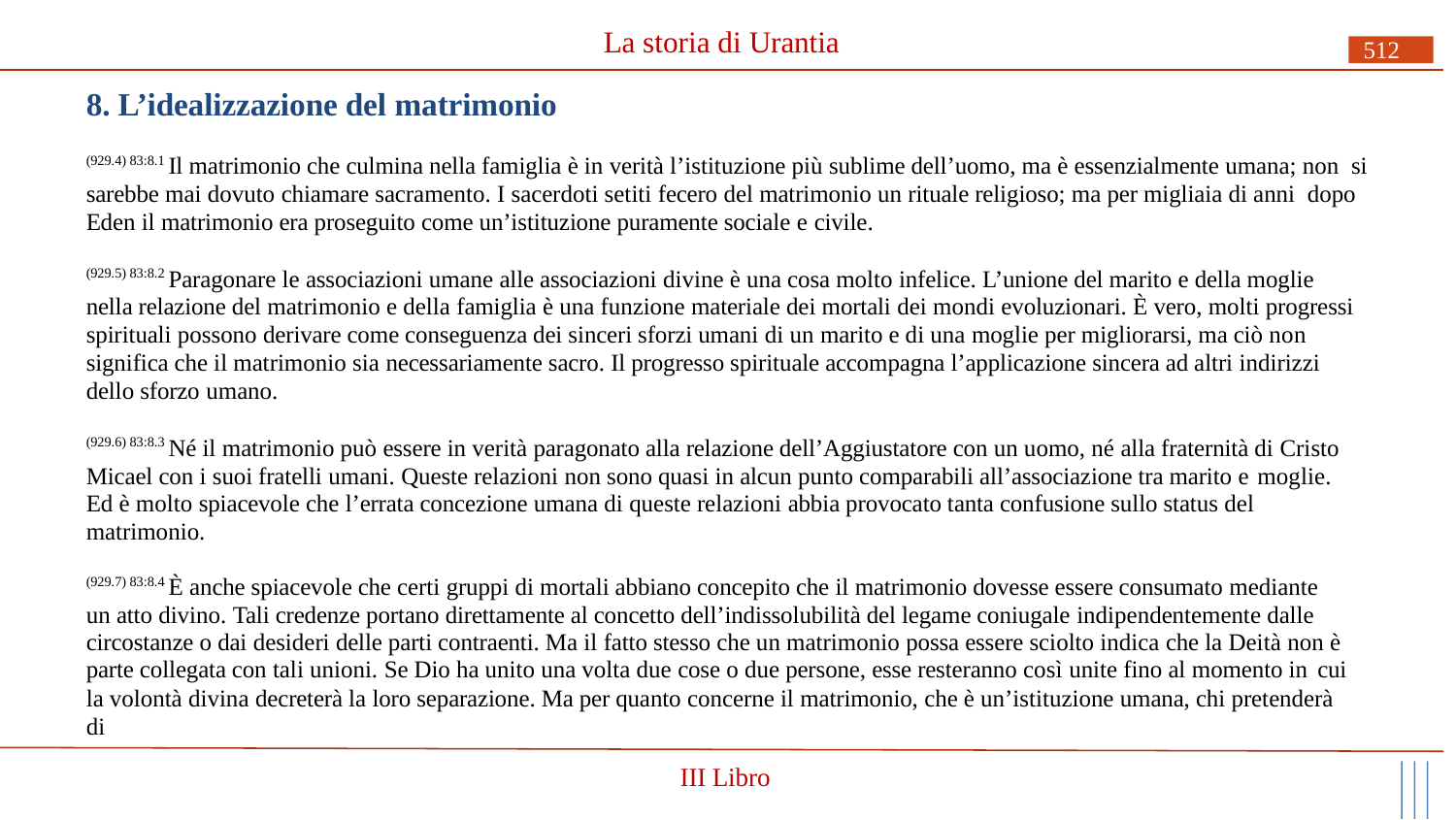

# La storia di Urantia
512

8. L’idealizzazione del matrimonio
(929.4) 83:8.1 Il matrimonio che culmina nella famiglia è in verità l’istituzione più sublime dell’uomo, ma è essenzialmente umana; non  si sarebbe mai dovuto chiamare sacramento. I sacerdoti setiti fecero del matrimonio un rituale religioso; ma per migliaia di anni  dopo Eden il matrimonio era proseguito come un’istituzione puramente sociale e civile.

(929.5) 83:8.2 Paragonare le associazioni umane alle associazioni divine è una cosa molto infelice. L’unione del marito e della moglie  nella relazione del matrimonio e della famiglia è una funzione materiale dei mortali dei mondi evoluzionari. È vero, molti progressi  spirituali possono derivare come conseguenza dei sinceri sforzi umani di un marito e di una moglie per migliorarsi, ma ciò non  significa che il matrimonio sia necessariamente sacro. Il progresso spirituale accompagna l’applicazione sincera ad altri indirizzi  dello sforzo umano.

(929.6) 83:8.3 Né il matrimonio può essere in verità paragonato alla relazione dell’Aggiustatore con un uomo, né alla fraternità di Cristo  Micael con i suoi fratelli umani. Queste relazioni non sono quasi in alcun punto comparabili all’associazione tra marito e moglie.
Ed è molto spiacevole che l’errata concezione umana di queste relazioni abbia provocato tanta confusione sullo status del  matrimonio.

(929.7) 83:8.4 È anche spiacevole che certi gruppi di mortali abbiano concepito che il matrimonio dovesse essere consumato mediante  un atto divino. Tali credenze portano direttamente al concetto dell’indissolubilità del legame coniugale indipendentemente dalle  circostanze o dai desideri delle parti contraenti. Ma il fatto stesso che un matrimonio possa essere sciolto indica che la Deità non è  parte collegata con tali unioni. Se Dio ha unito una volta due cose o due persone, esse resteranno così unite fino al momento in cui
la volontà divina decreterà la loro separazione. Ma per quanto concerne il matrimonio, che è un’istituzione umana, chi pretenderà di

III Libro